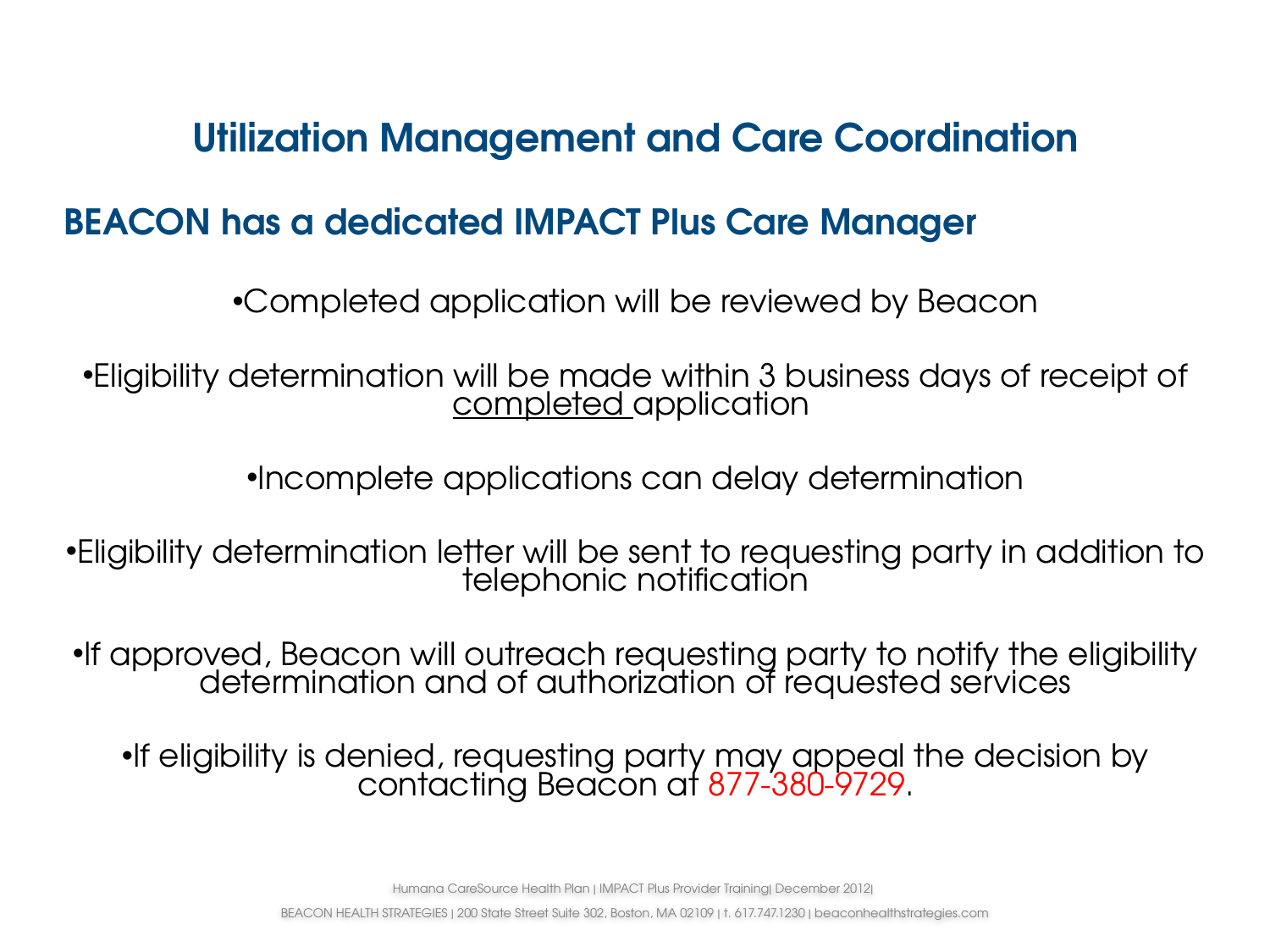

# Utilization Management and Care Coordination
BEACON has a dedicated IMPACT Plus Care Manager

Completed application will be reviewed by Beacon

Eligibility determination will be made within 3 business days of receipt of completed application

Incomplete applications can delay determination

Eligibility determination letter will be sent to requesting party in addition to telephonic notification

If approved, Beacon will outreach requesting party to notify the eligibility determination and of authorization of requested services

If eligibility is denied, requesting party may appeal the decision by contacting Beacon at 877-380-9729.